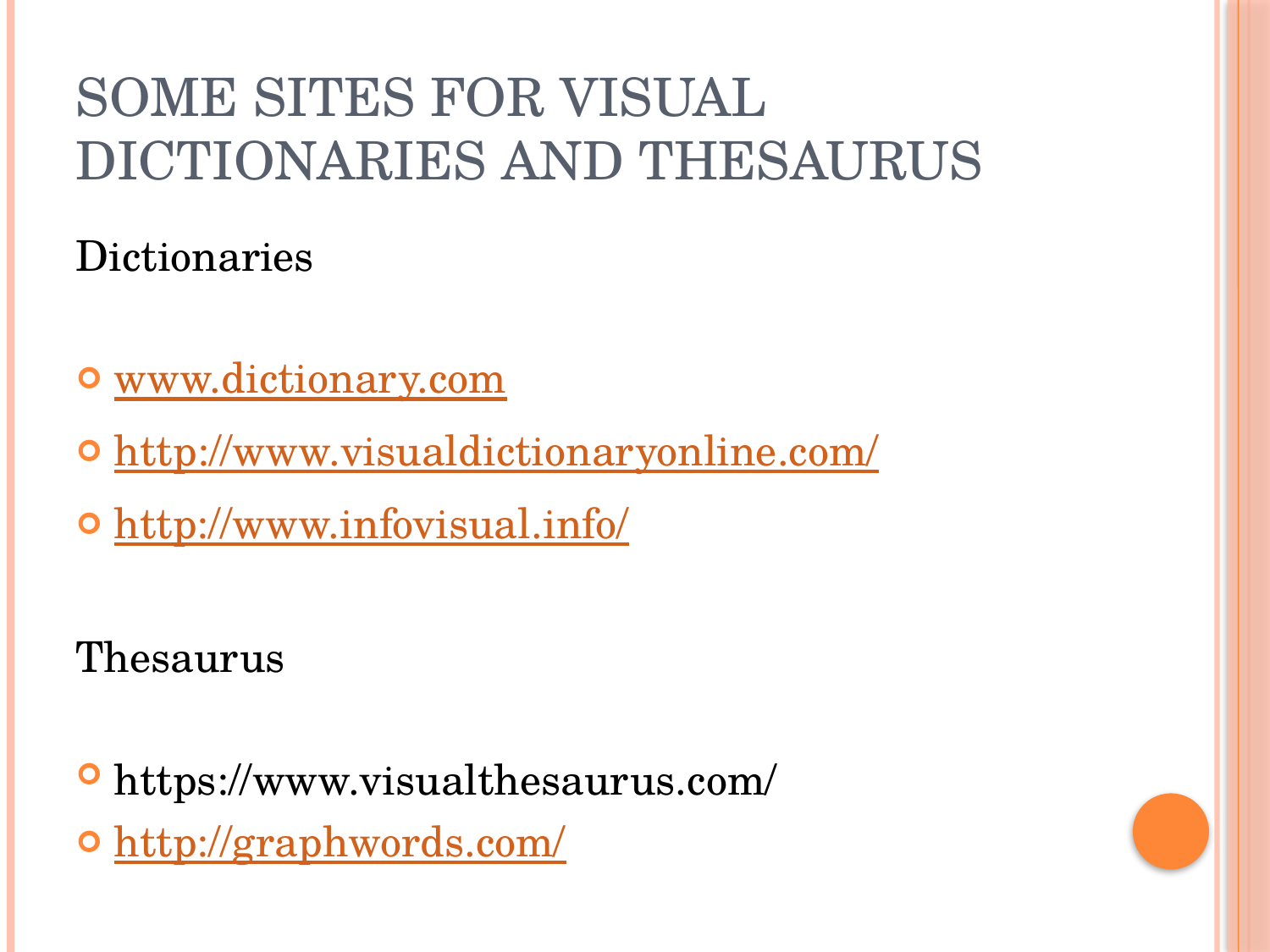

# Some sites for visual dictionaries and thesaurus
Dictionaries

www.dictionary.com
http://www.visualdictionaryonline.com/
http://www.infovisual.info/

Thesaurus

https://www.visualthesaurus.com/
http://graphwords.com/